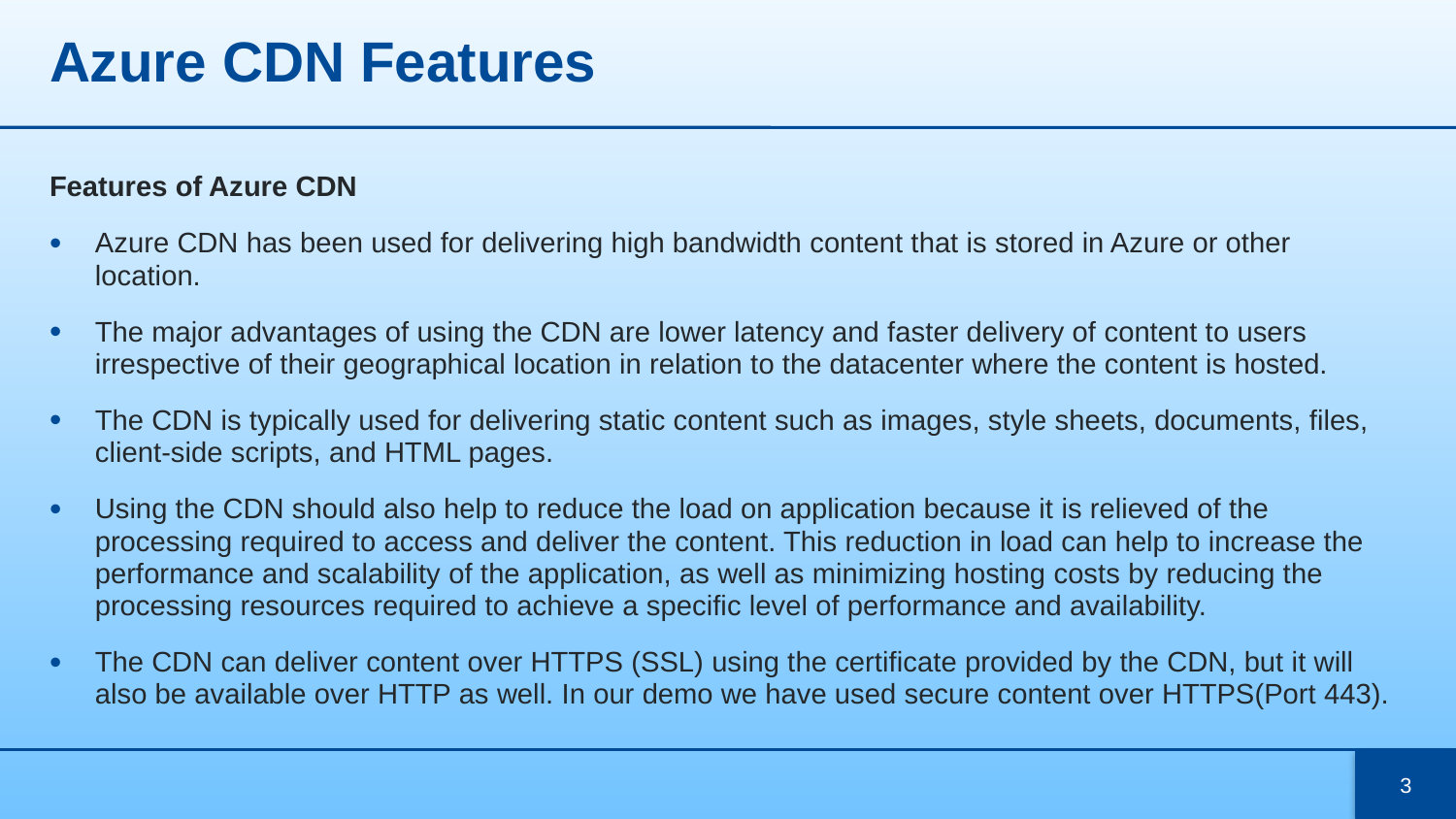

# Azure CDN Features
Features of Azure CDN
Azure CDN has been used for delivering high bandwidth content that is stored in Azure or other location.
The major advantages of using the CDN are lower latency and faster delivery of content to users irrespective of their geographical location in relation to the datacenter where the content is hosted.
The CDN is typically used for delivering static content such as images, style sheets, documents, files, client-side scripts, and HTML pages.
Using the CDN should also help to reduce the load on application because it is relieved of the processing required to access and deliver the content. This reduction in load can help to increase the performance and scalability of the application, as well as minimizing hosting costs by reducing the processing resources required to achieve a specific level of performance and availability.
The CDN can deliver content over HTTPS (SSL) using the certificate provided by the CDN, but it will also be available over HTTP as well. In our demo we have used secure content over HTTPS(Port 443).